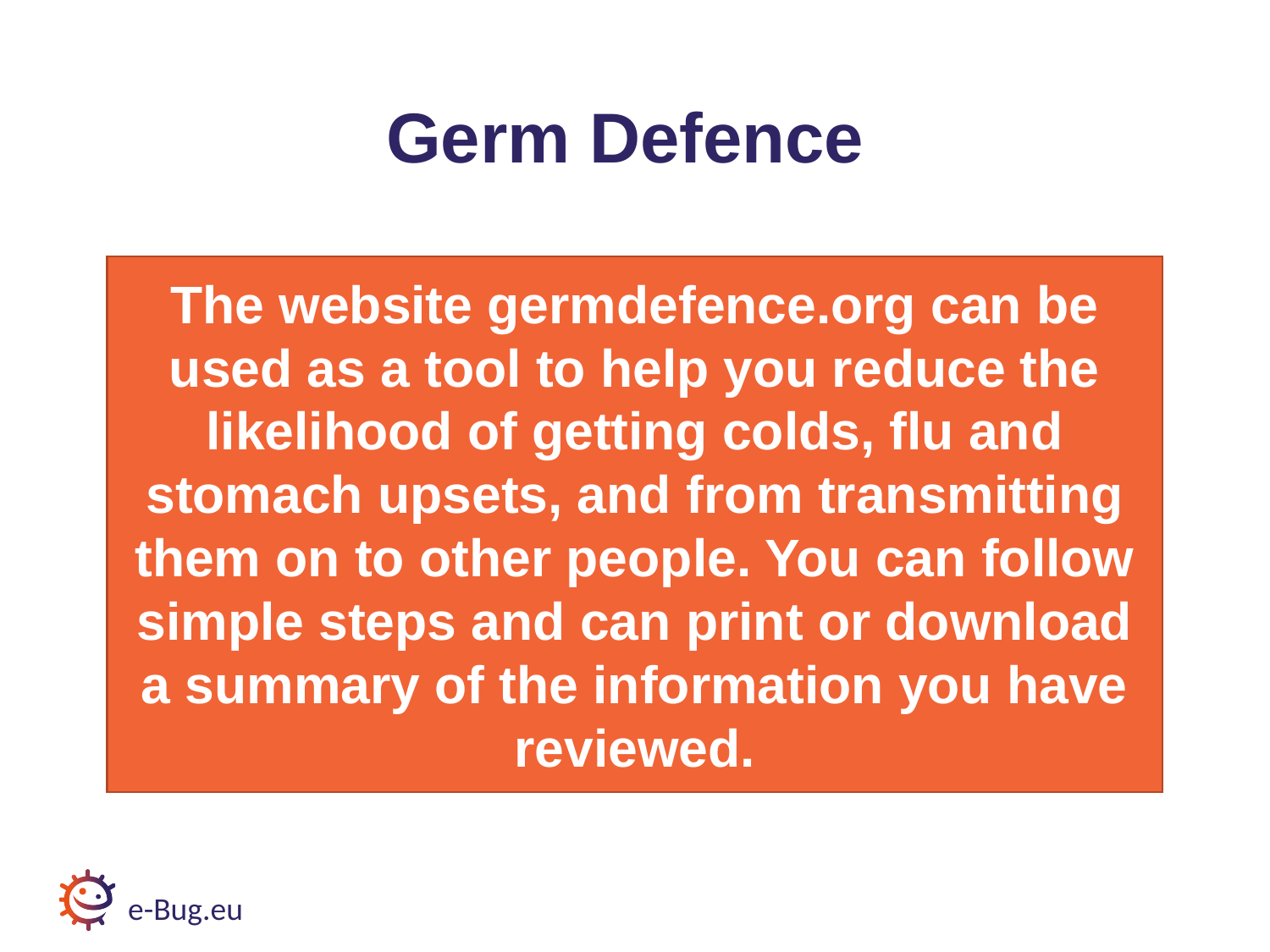

# Germ Defence
The website germdefence.org can be used as a tool to help you reduce the likelihood of getting colds, flu and stomach upsets, and from transmitting them on to other people. You can follow simple steps and can print or download a summary of the information you have reviewed.
e-Bug.eu